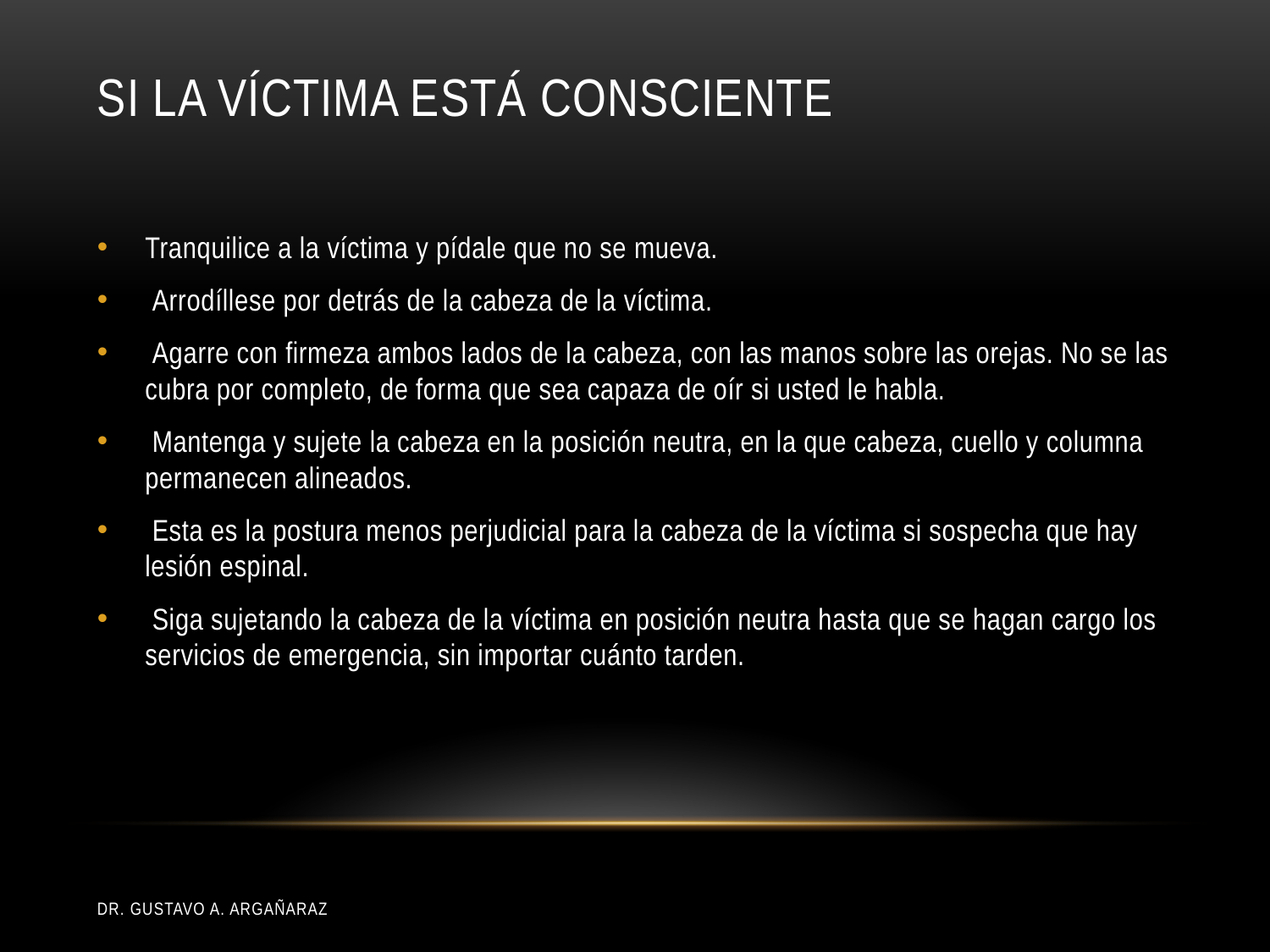

# Si la víctima está consciente
Tranquilice a la víctima y pídale que no se mueva.
 Arrodíllese por detrás de la cabeza de la víctima.
 Agarre con firmeza ambos lados de la cabeza, con las manos sobre las orejas. No se las cubra por completo, de forma que sea capaza de oír si usted le habla.
 Mantenga y sujete la cabeza en la posición neutra, en la que cabeza, cuello y columna permanecen alineados.
 Esta es la postura menos perjudicial para la cabeza de la víctima si sospecha que hay lesión espinal.
 Siga sujetando la cabeza de la víctima en posición neutra hasta que se hagan cargo los servicios de emergencia, sin importar cuánto tarden.
Dr. Gustavo A. Argañaraz